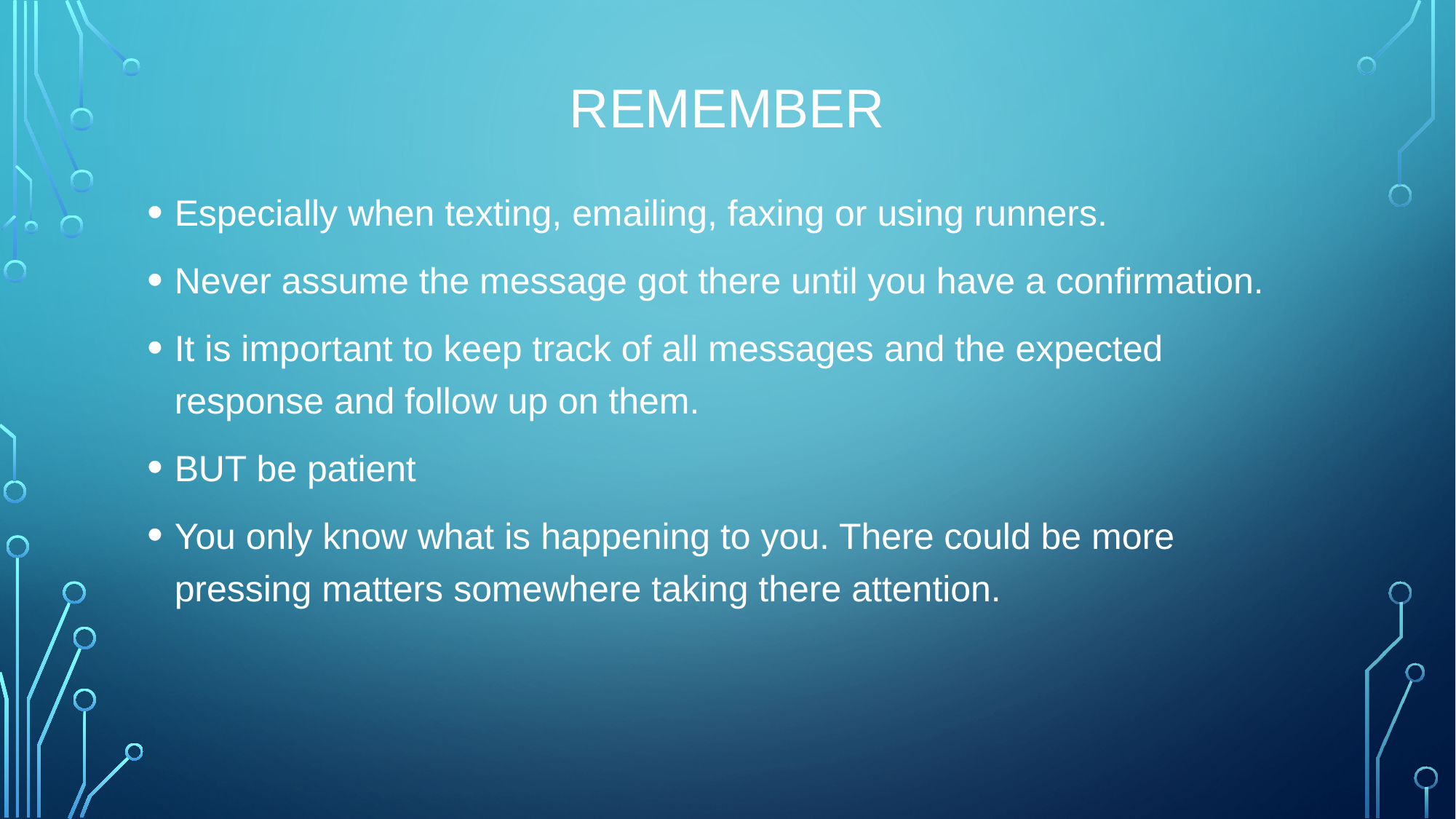

# remember
Especially when texting, emailing, faxing or using runners.
Never assume the message got there until you have a confirmation.
It is important to keep track of all messages and the expected response and follow up on them.
BUT be patient
You only know what is happening to you. There could be more pressing matters somewhere taking there attention.